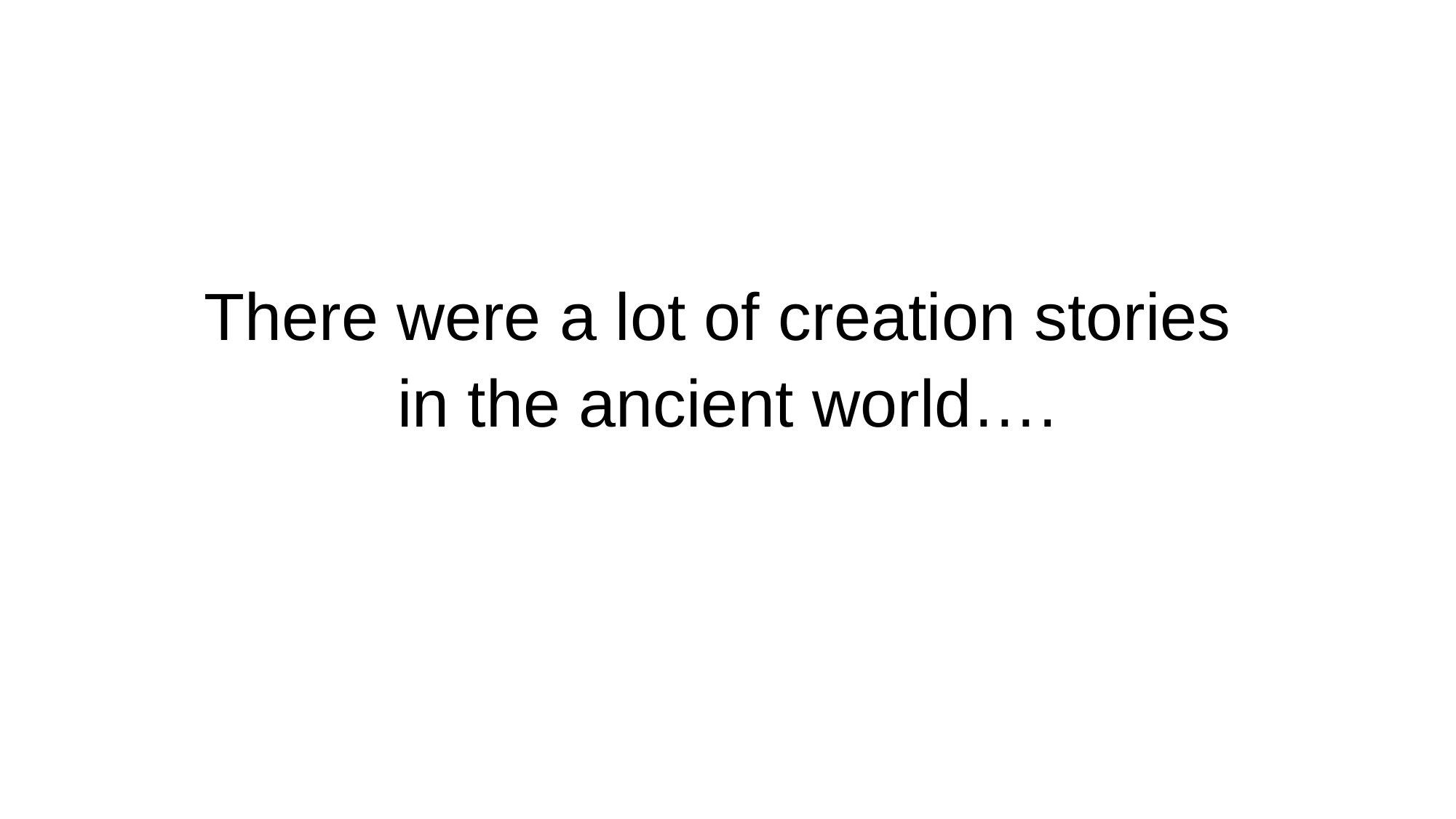

There were a lot of creation stories
in the ancient world….